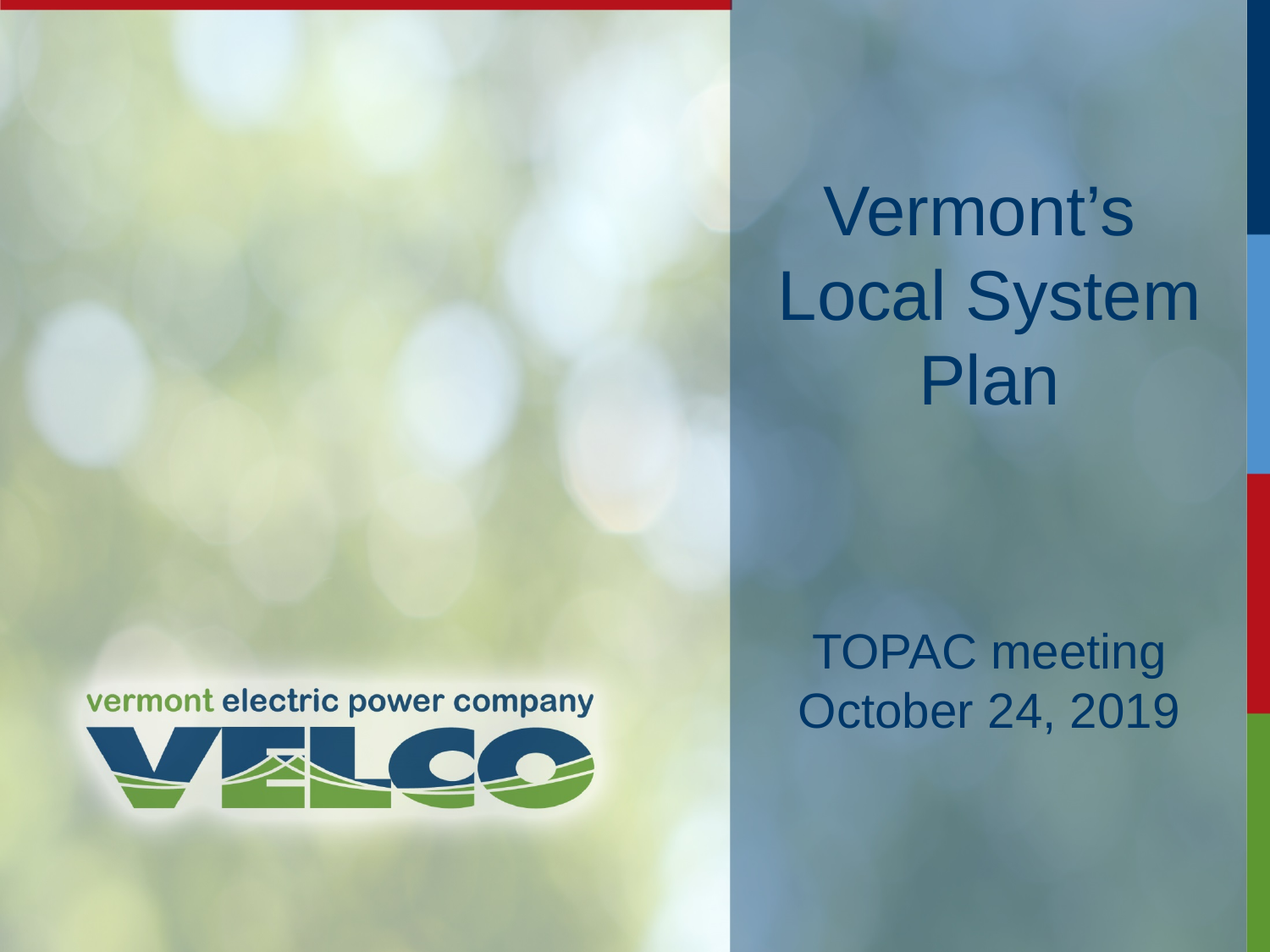

# Vermont’s Local System Plan
TOPAC meeting
October 24, 2019